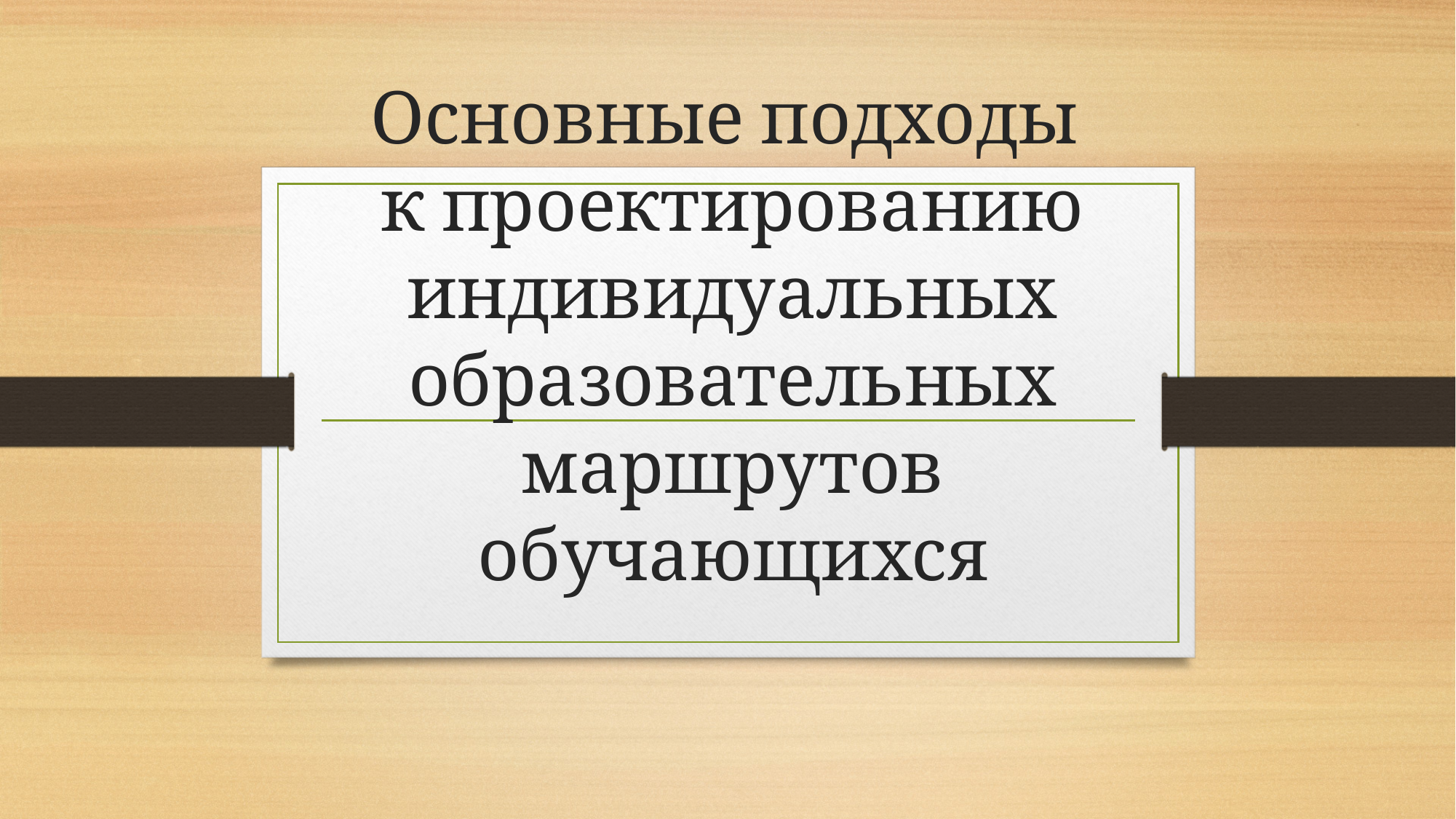

# Основные подходы к проектированию индивидуальных образовательных маршрутов обучающихся